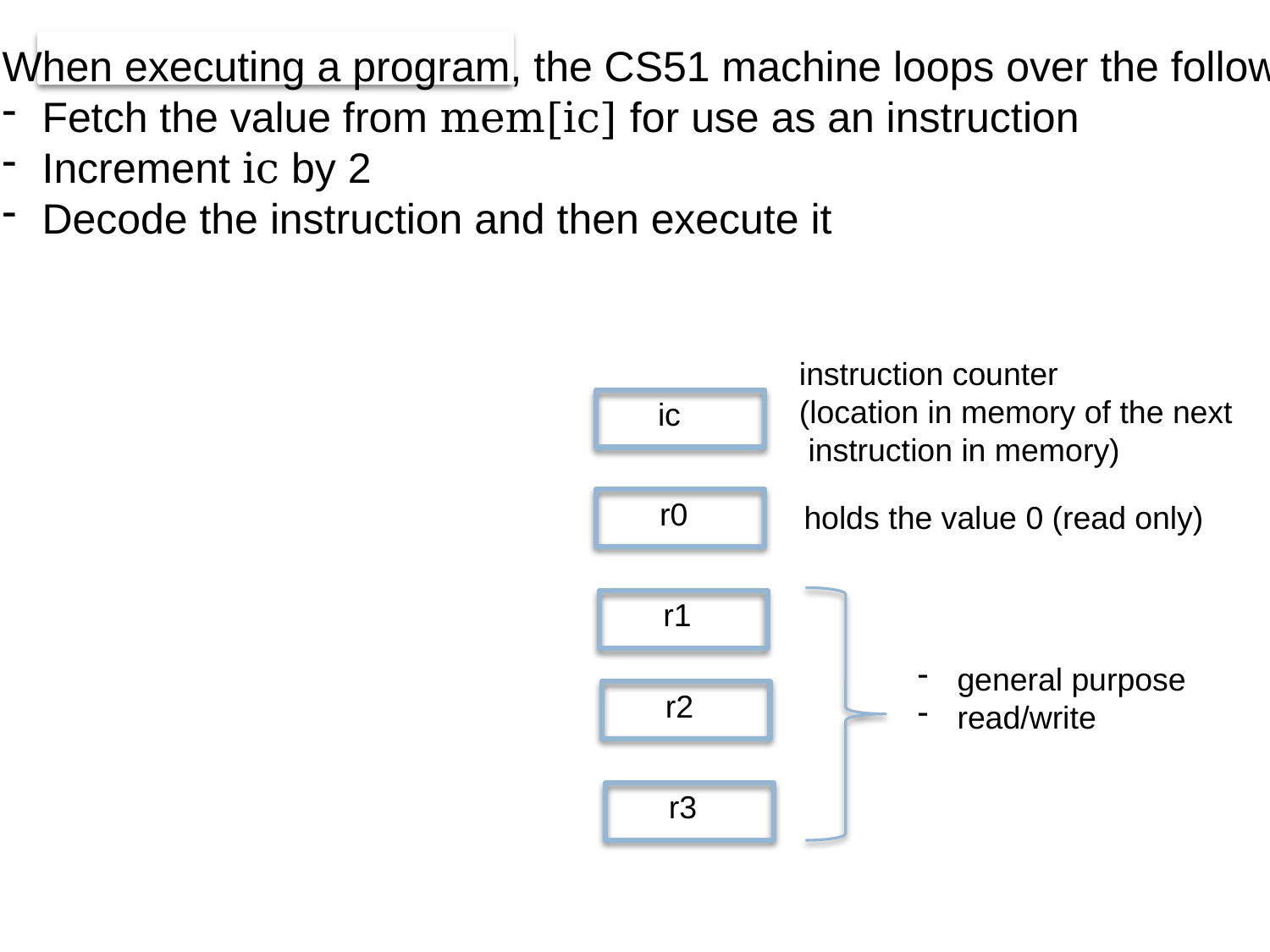

When executing a program, the CS51 machine loops over the follow:
Fetch the value from mem[ic] for use as an instruction
Increment ic by 2
Decode the instruction and then execute it
instruction counter
(location in memory of the next
 instruction in memory)
ic

r0

holds the value 0 (read only)

r1

general purpose
read/write
r2

r3